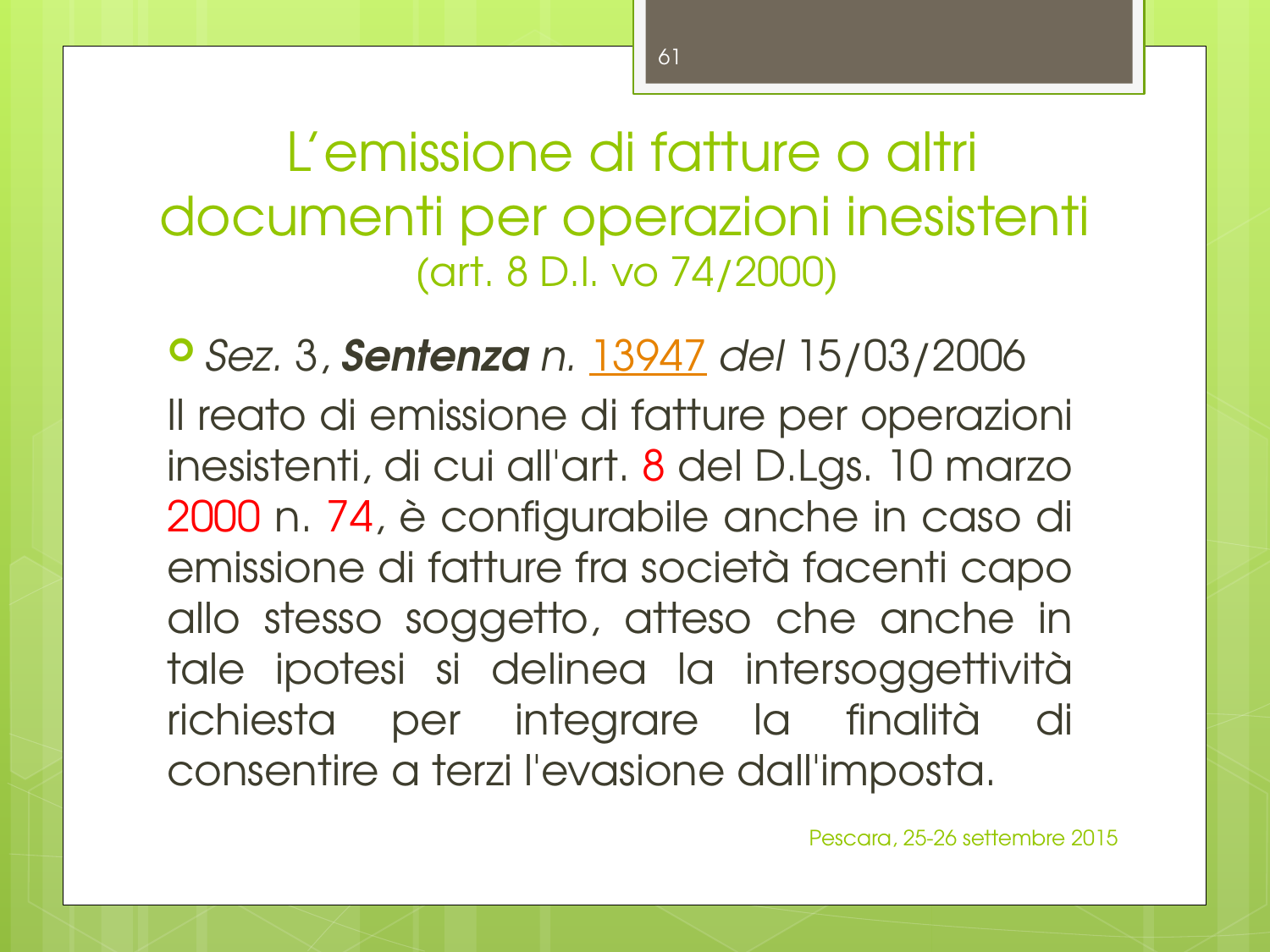

61
# L’emissione di fatture o altri documenti per operazioni inesistenti (art. 8 D.l. vo 74/2000)
Sez. 3, Sentenza n. 13947 del 15/03/2006
Il reato di emissione di fatture per operazioni inesistenti, di cui all'art. 8 del D.Lgs. 10 marzo 2000 n. 74, è configurabile anche in caso di emissione di fatture fra società facenti capo allo stesso soggetto, atteso che anche in tale ipotesi si delinea la intersoggettività richiesta per integrare la finalità di consentire a terzi l'evasione dall'imposta.
Pescara, 25-26 settembre 2015